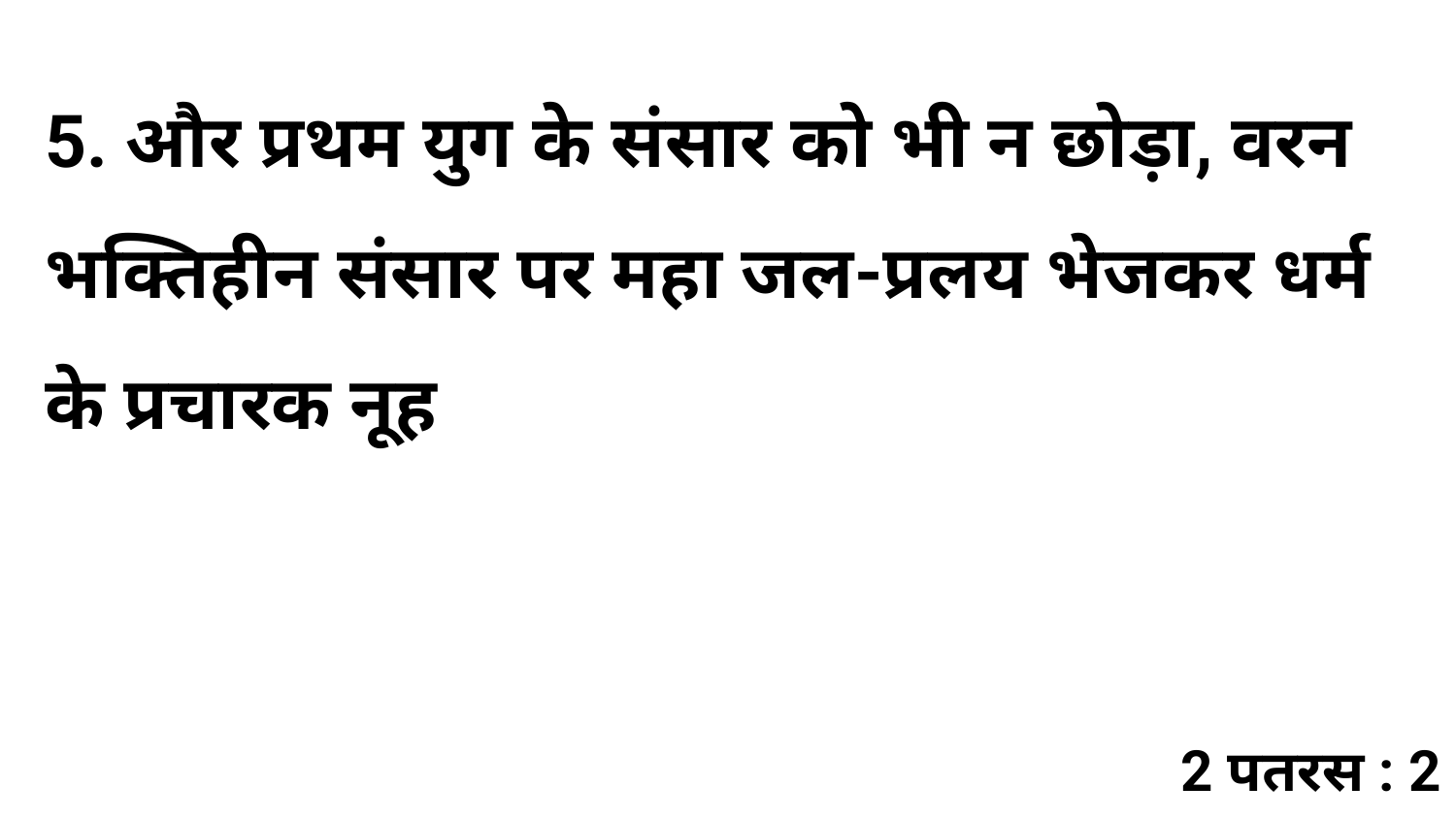

5. और प्रथम युग के संसार को भी न छोड़ा, वरन भक्तिहीन संसार पर महा जल-प्रलय भेजकर धर्म के प्रचारक नूह
2 पतरस : 2